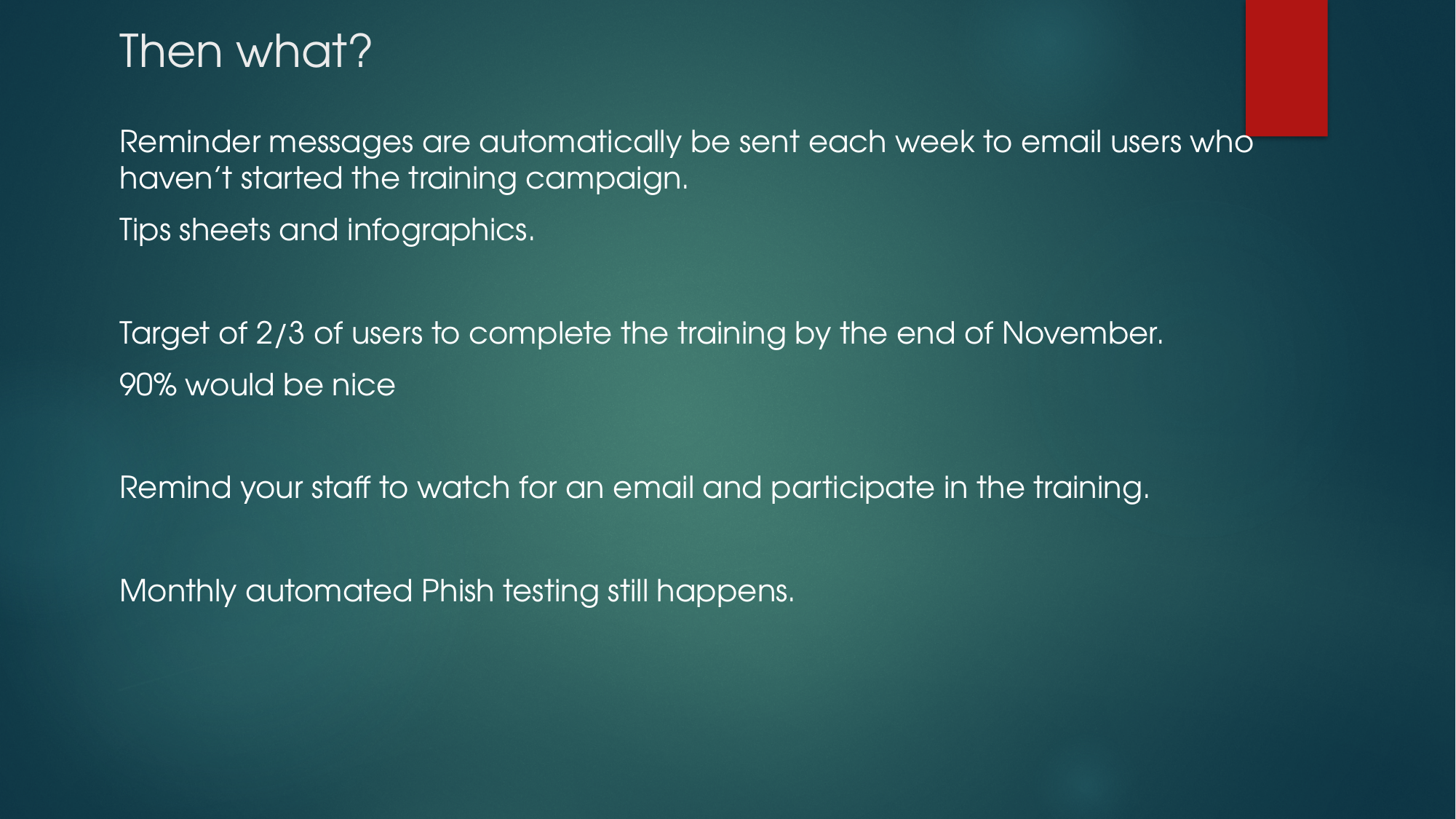

# Then what?
Reminder messages are automatically be sent each week to email users who haven’t started the training campaign.
Tips sheets and infographics.

Target of 2/3 of users to complete the training by the end of November.
90% would be nice

Remind your staff to watch for an email and participate in the training.

Monthly automated Phish testing still happens.